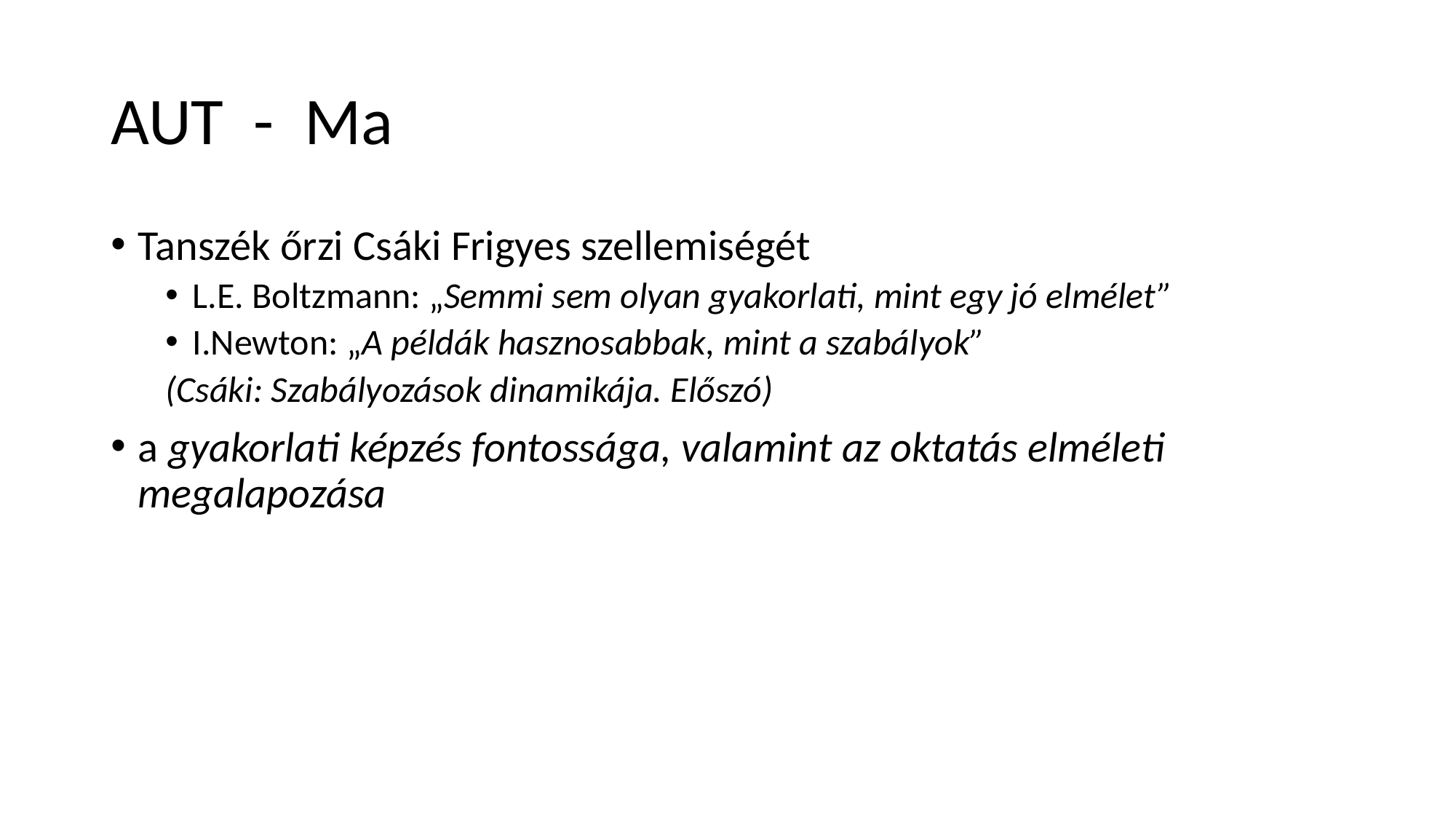

# AUT  -  Ma
Tanszék őrzi Csáki Frigyes szellemiségét
L.E. Boltzmann: „Semmi sem olyan gyakorlati, mint egy jó elmélet”
I.Newton: „A példák hasznosabbak, mint a szabályok”
(Csáki: Szabályozások dinamikája. Előszó)
a gyakorlati képzés fontossága, valamint az oktatás elméleti megalapozása